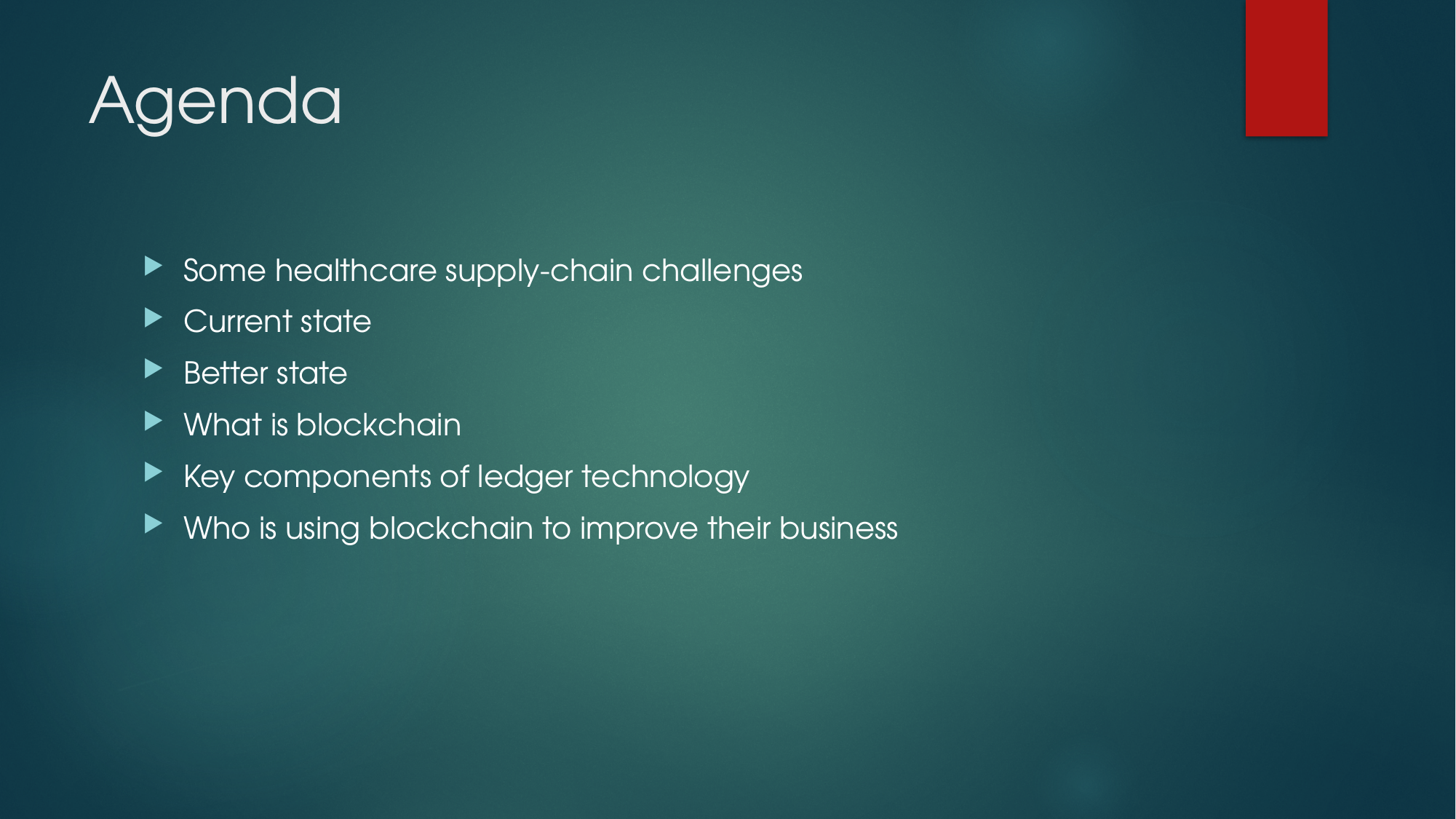

# Agenda
Some healthcare supply-chain challenges
Current state
Better state
What is blockchain
Key components of ledger technology
Who is using blockchain to improve their business